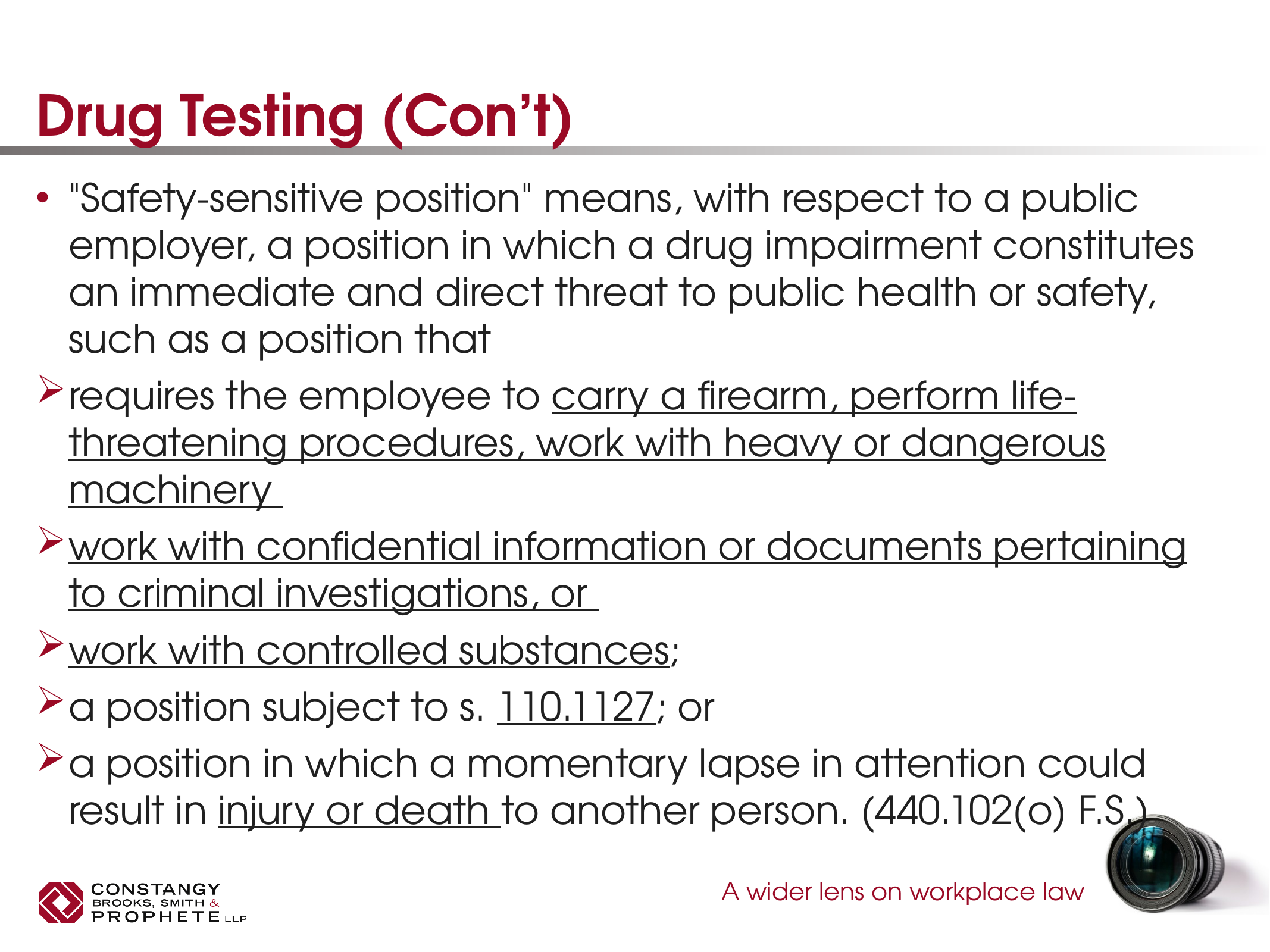

# Drug Testing (Con’t)
"Safety-sensitive position" means, with respect to a public employer, a position in which a drug impairment constitutes an immediate and direct threat to public health or safety, such as a position that
requires the employee to carry a firearm, perform life-threatening procedures, work with heavy or dangerous machinery
work with confidential information or documents pertaining to criminal investigations, or
work with controlled substances;
a position subject to s. 110.1127; or
a position in which a momentary lapse in attention could result in injury or death to another person. (440.102(o) F.S.)